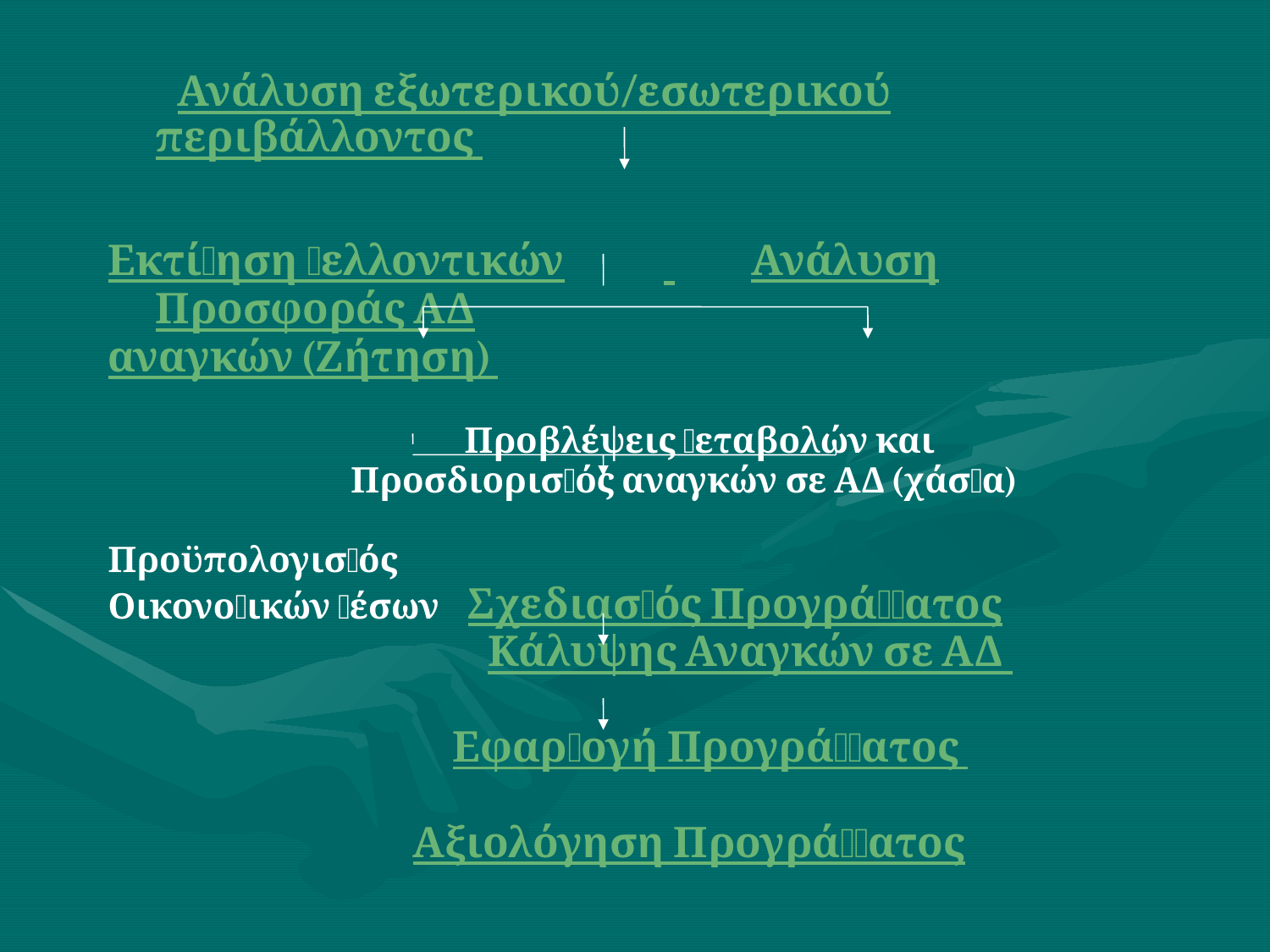

Ανάλυση εξωτερικού/εσωτερικού περιβάλλοντος

Εκτίμηση μελλοντικών  	           Ανάλυση Προσφοράς ΑΔ
αναγκών (Ζήτηση)

			       Προβλέψεις μεταβολών και
                               Προσδιορισμός αναγκών σε ΑΔ (χάσμα)

Προϋπολογισμός
Οικονομικών μέσων    Σχεδιασμός Προγράμματος
  			         Κάλυψης Αναγκών σε ΑΔ

			     Εφαρμογή Προγράμματος

		               Αξιολόγηση Προγράμματος